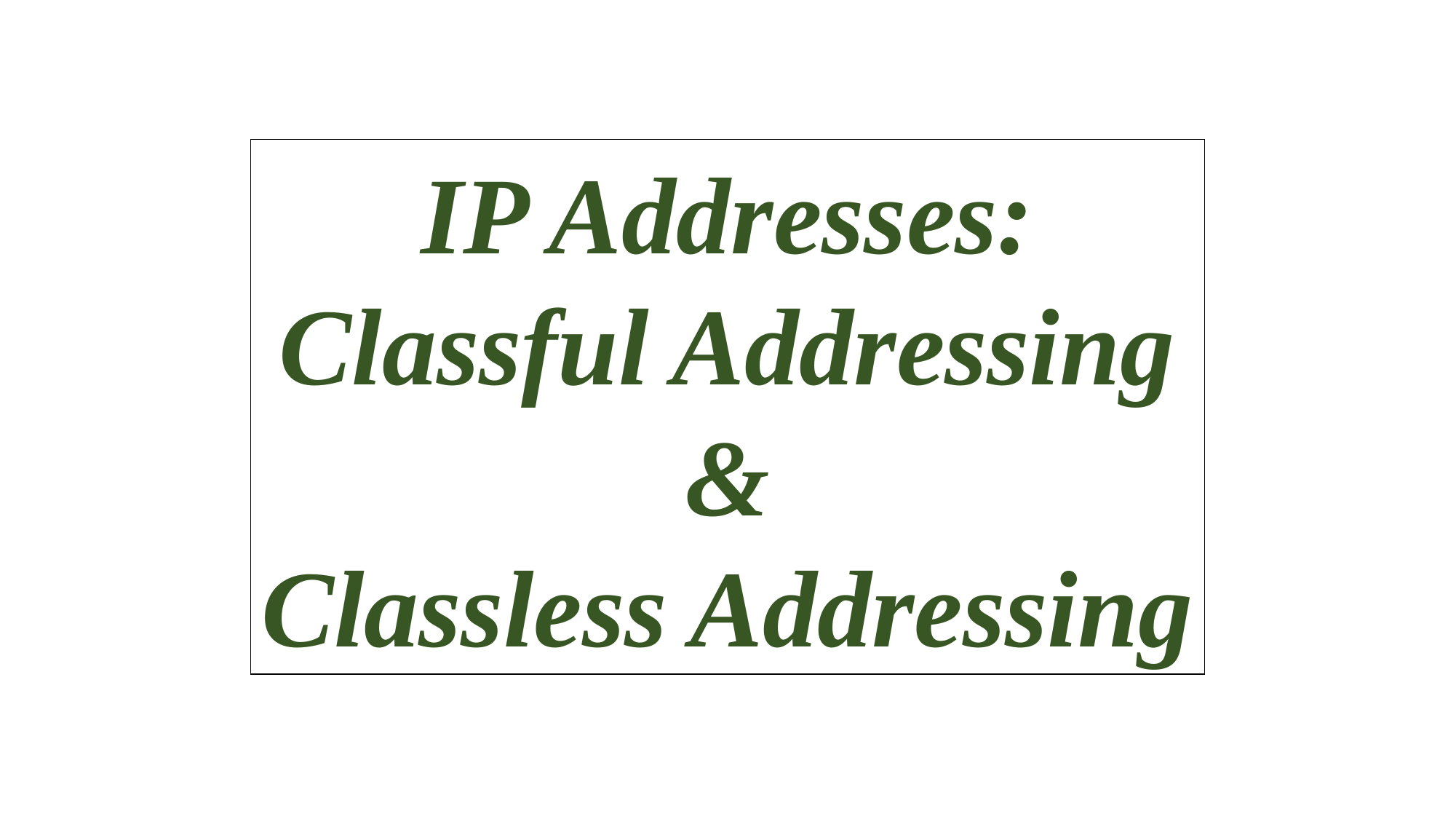

IP Addresses:
Classful Addressing
&
Classless Addressing